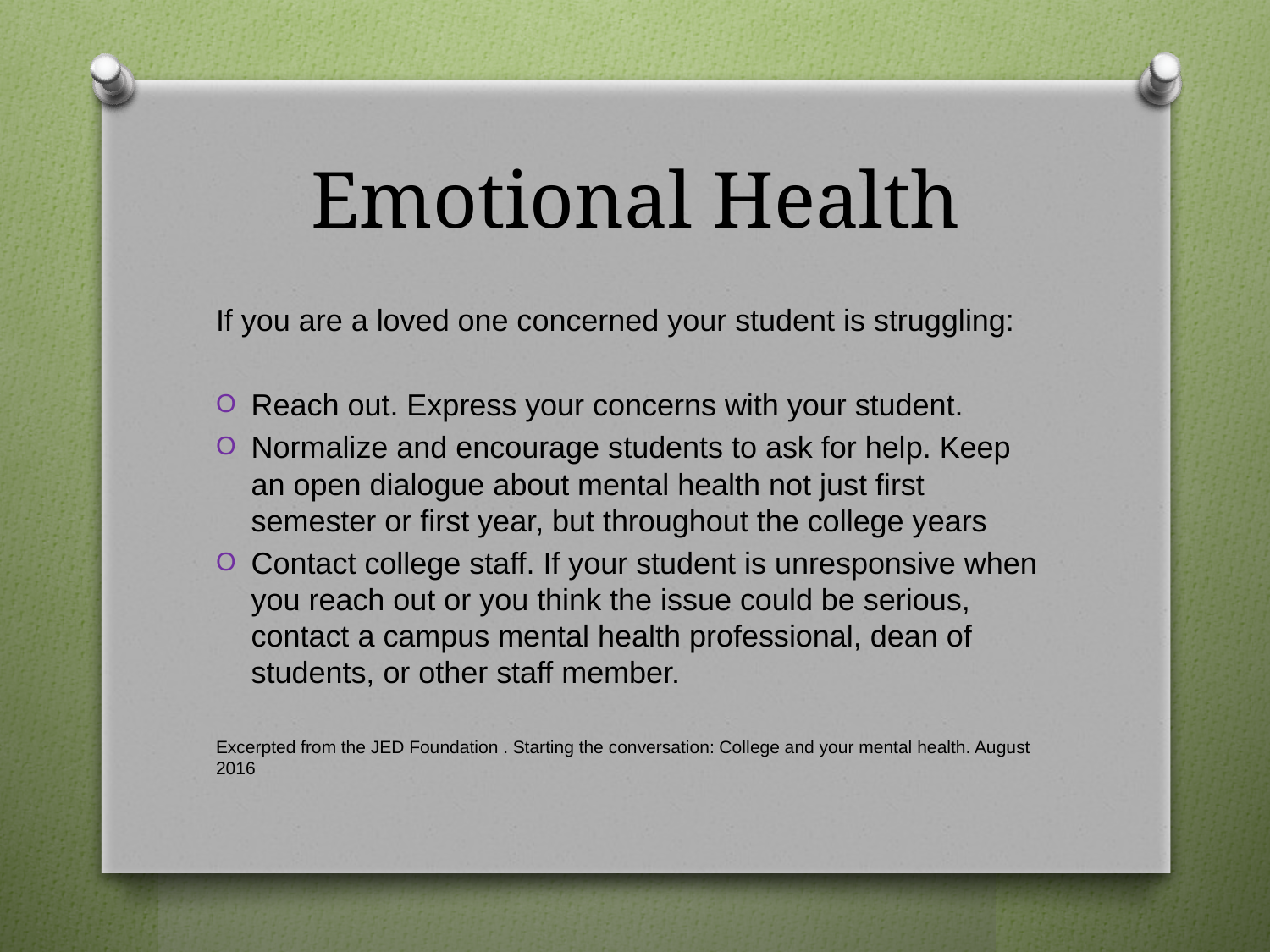

# Emotional Health
If you are a loved one concerned your student is struggling:

Reach out. Express your concerns with your student.
Normalize and encourage students to ask for help. Keep an open dialogue about mental health not just first semester or first year, but throughout the college years
Contact college staff. If your student is unresponsive when you reach out or you think the issue could be serious, contact a campus mental health professional, dean of students, or other staff member.

Excerpted from the JED Foundation . Starting the conversation: College and your mental health. August 2016